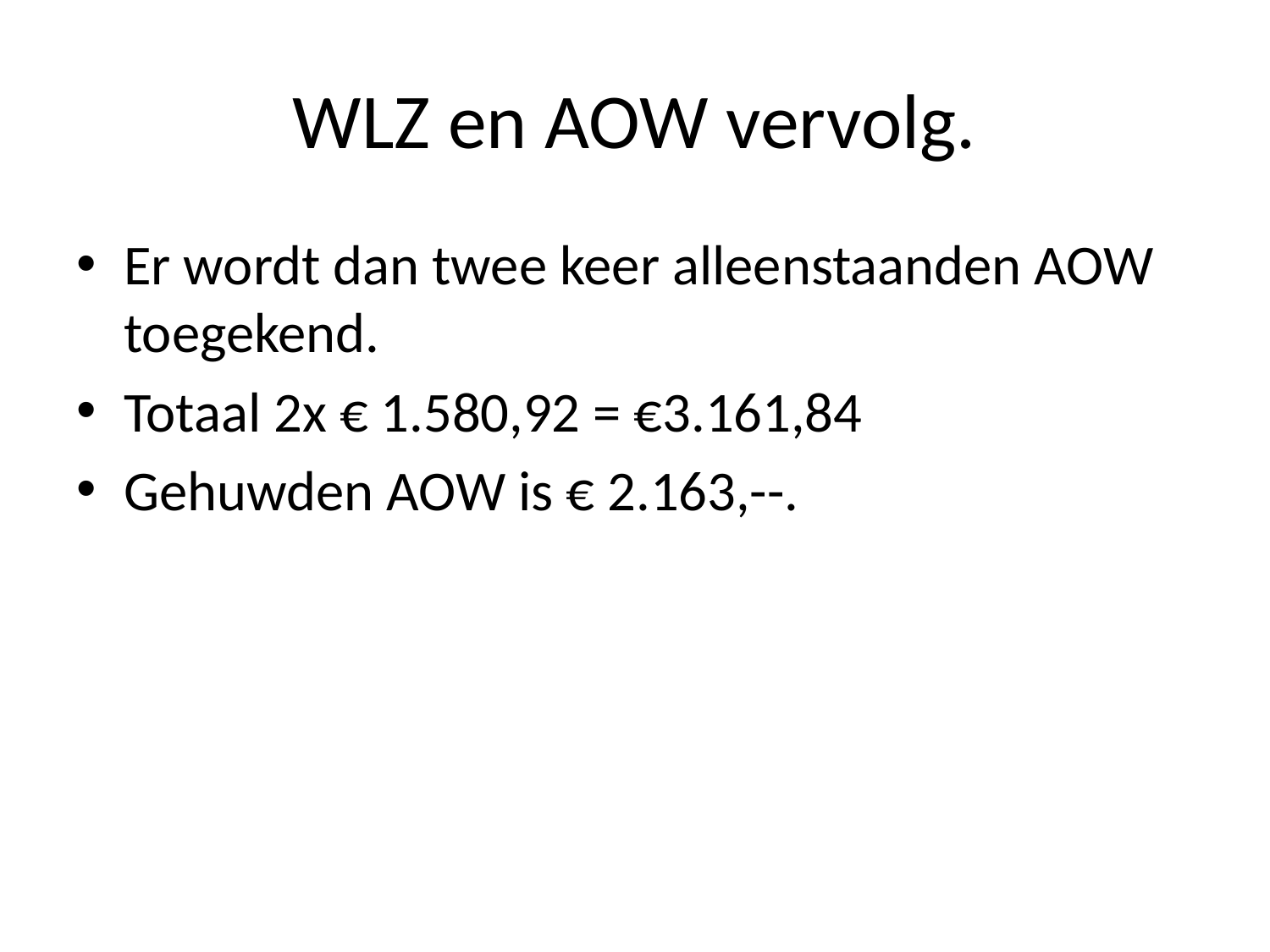

# WLZ en AOW vervolg.
Er wordt dan twee keer alleenstaanden AOW toegekend.
Totaal 2x € 1.580,92 = €3.161,84
Gehuwden AOW is € 2.163,--.